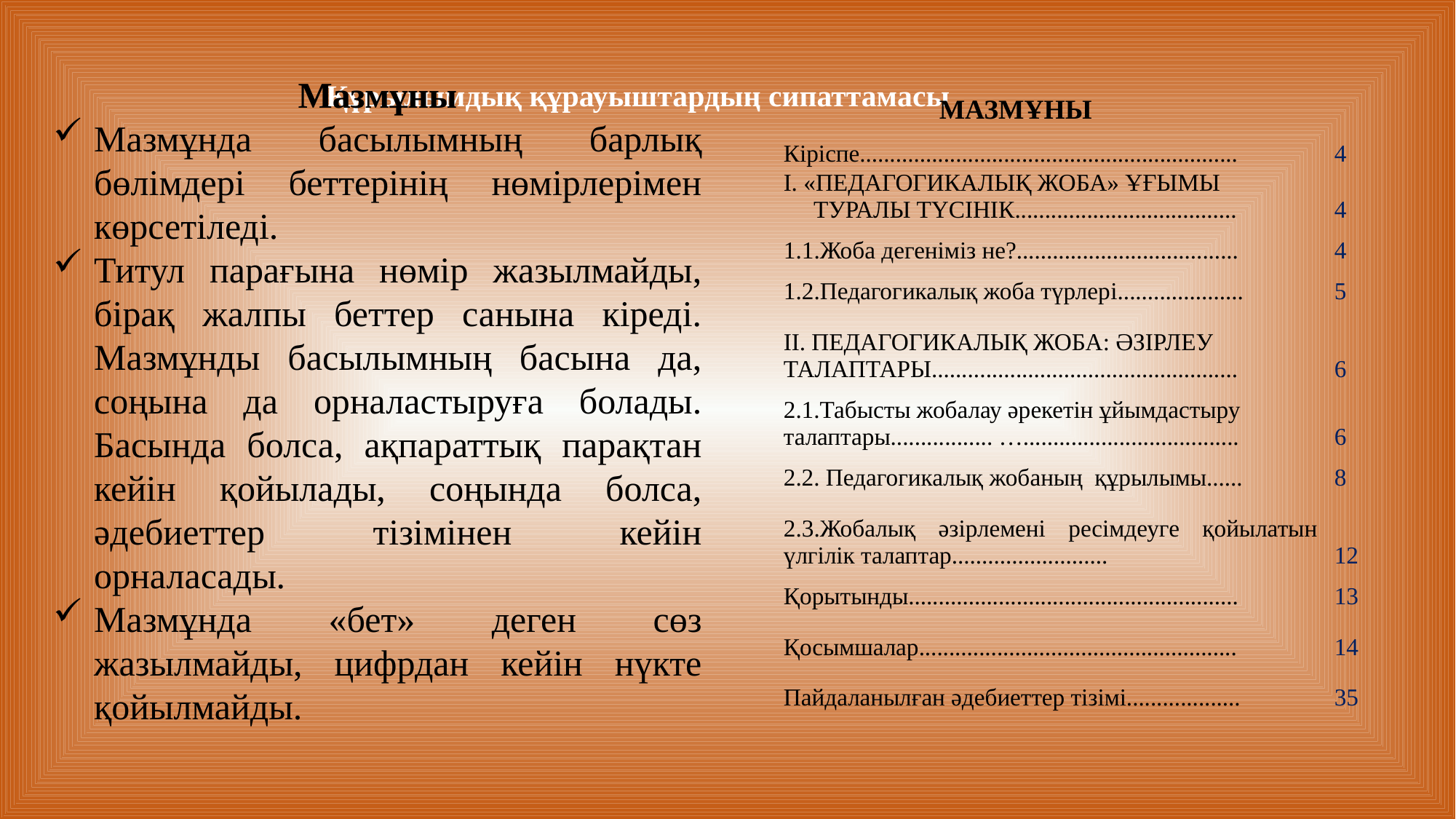

# Құрылымдық құрауыштардың сипаттамасы
Мазмұны
Мазмұнда басылымның барлық бөлімдері беттерінің нөмірлерімен көрсетіледі.
Титул парағына нөмір жазылмайды, бірақ жалпы беттер санына кіреді. Мазмұнды басылымның басына да, соңына да орналастыруға болады. Басында болса, ақпараттық парақтан кейін қойылады, соңында болса, әдебиеттер тізімінен кейін орналасады.
Мазмұнда «бет» деген сөз жазылмайды, цифрдан кейін нүкте қойылмайды.
МАЗМҰНЫ
| Кіріспе............................................................... | 4 |
| --- | --- |
| І. «ПЕДАГОГИКАЛЫҚ ЖОБА» ҰҒЫМЫ ТУРАЛЫ ТҮСІНІК..................................... | 4 |
| 1.1.Жоба дегеніміз не?..................................... | 4 |
| 1.2.Педагогикалық жоба түрлері..................... | 5 |
| ІІ. ПЕДАГОГИКАЛЫҚ ЖОБА: ӘЗІРЛЕУ ТАЛАПТАРЫ................................................... | 6 |
| 2.1.Табысты жобалау әрекетін ұйымдастыру талаптары................. ….................................... | 6 |
| 2.2. Педагогикалық жобаның құрылымы...... | 8 |
| 2.3.Жобалық әзірлемені ресімдеуге қойылатын үлгілік талаптар.......................... | 12 |
| Қорытынды....................................................... | 13 |
| Қосымшалар..................................................... | 14 |
| Пайдаланылған әдебиеттер тізімі................... | 35 |